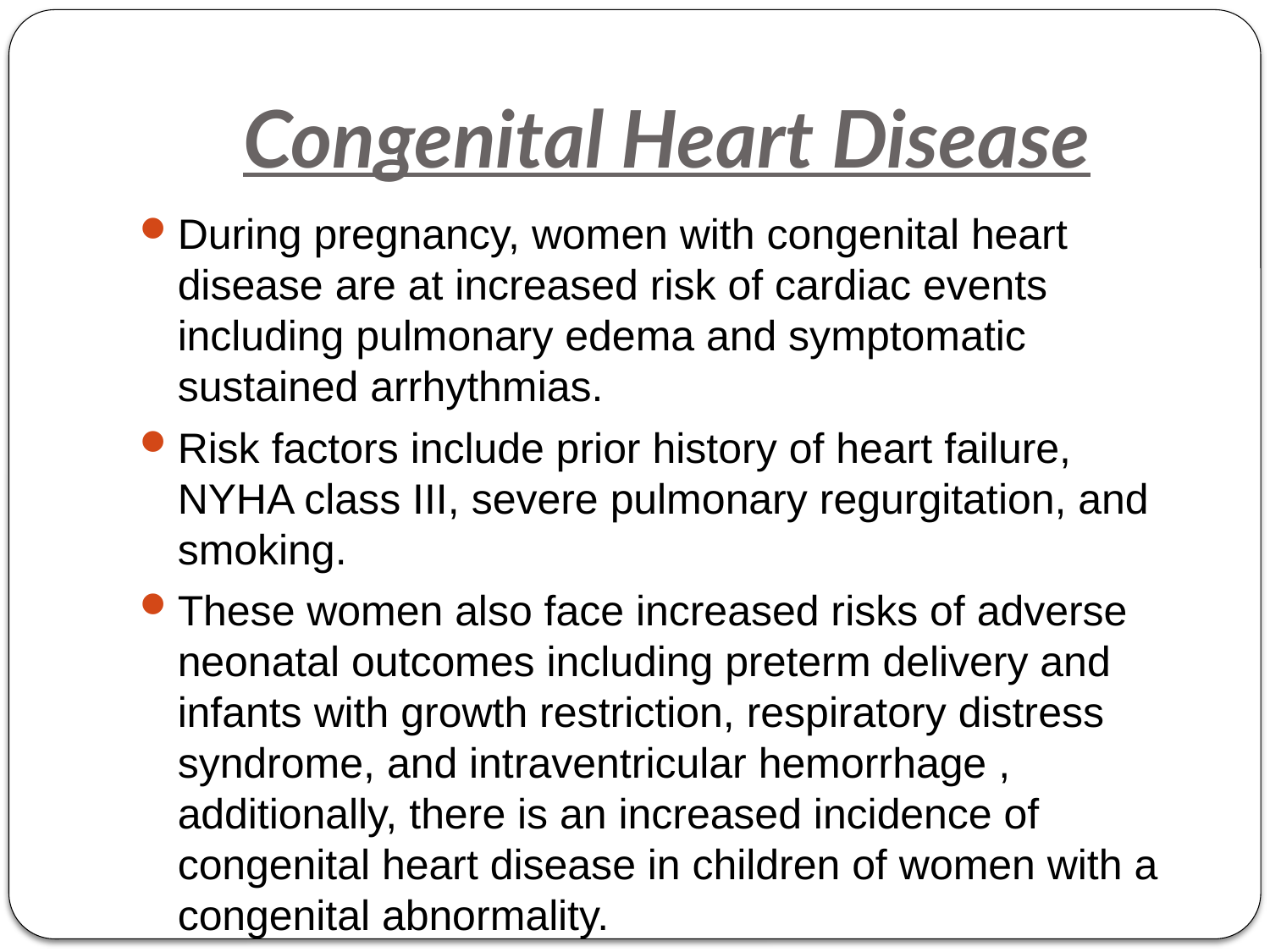

# Congenital Heart Disease
During pregnancy, women with congenital heart disease are at increased risk of cardiac events including pulmonary edema and symptomatic sustained arrhythmias.
Risk factors include prior history of heart failure, NYHA class III, severe pulmonary regurgitation, and smoking.
These women also face increased risks of adverse neonatal outcomes including preterm delivery and infants with growth restriction, respiratory distress syndrome, and intraventricular hemorrhage , additionally, there is an increased incidence of congenital heart disease in children of women with a congenital abnormality.